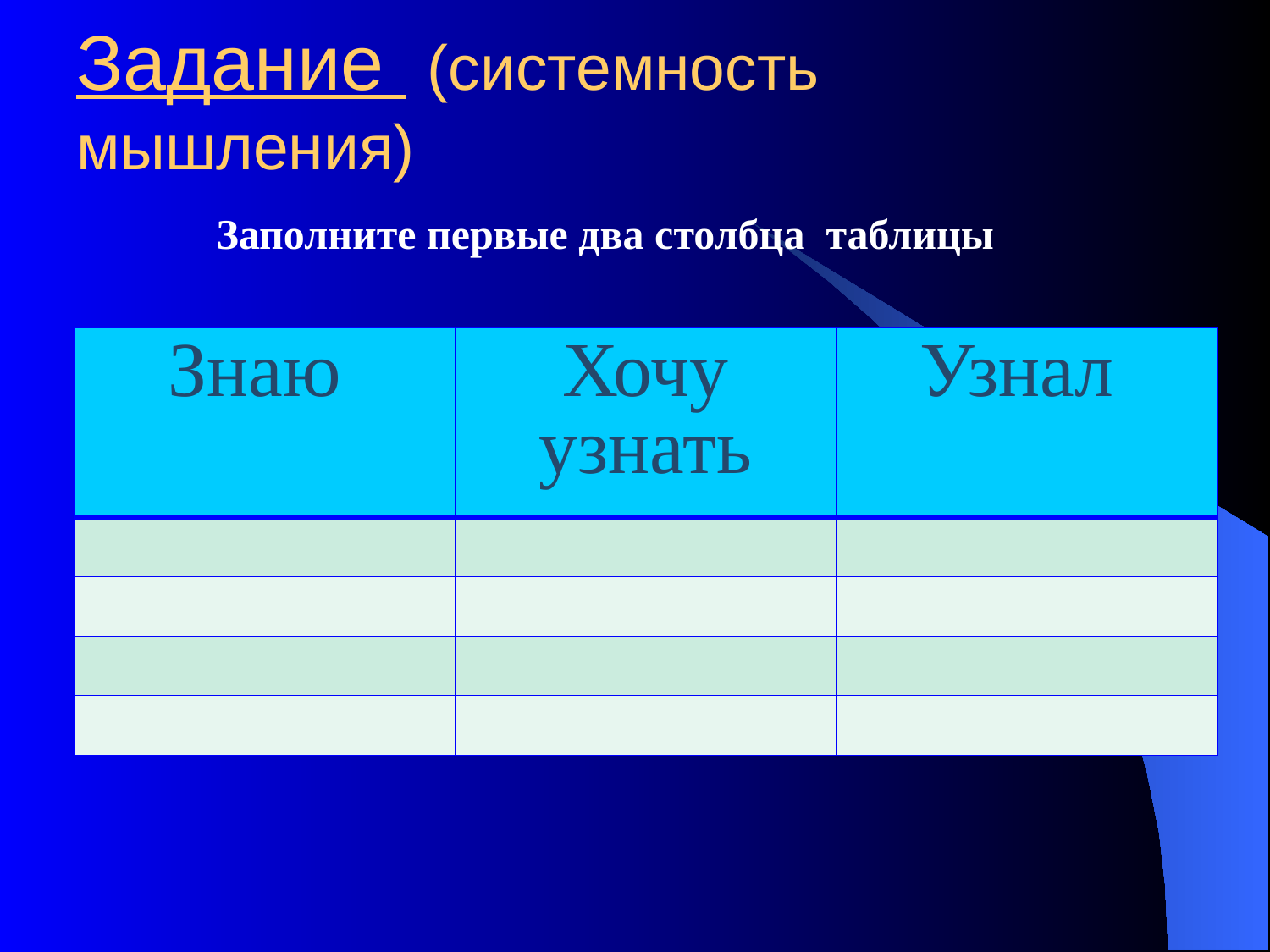

Задание  (системность мышления)
Заполните первые два столбца  таблицы
| Знаю | Хочу узнать | Узнал |
| --- | --- | --- |
|  |  |  |
|  |  |  |
|  |  |  |
|  |  |  |